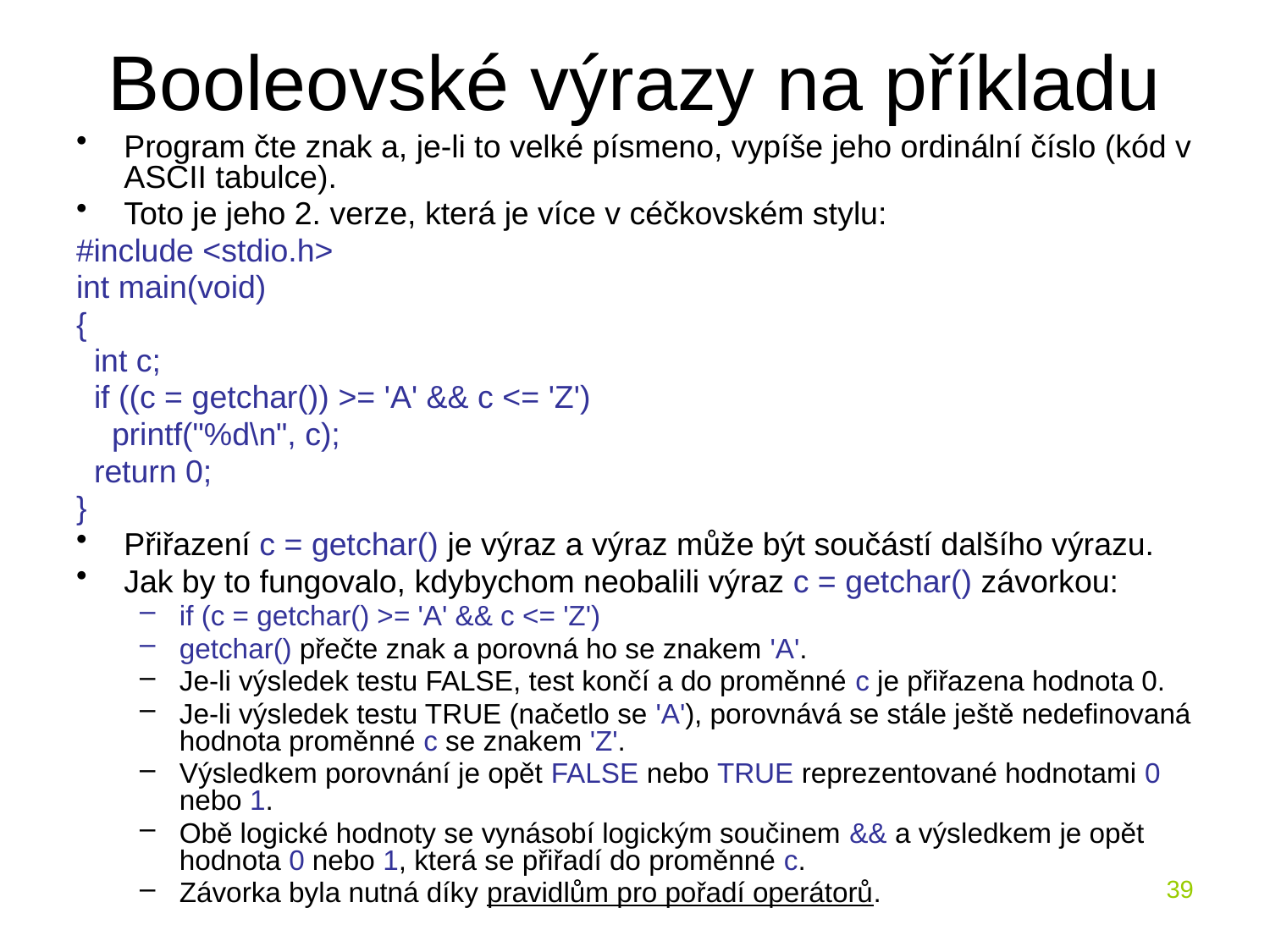

# Booleovské výrazy na příkladu
Program čte znak a, je-li to velké písmeno, vypíše jeho ordinální číslo (kód v ASCII tabulce).
Toto je jeho 2. verze, která je více v céčkovském stylu:
#include <stdio.h>
int main(void)
{
  int c;
  if ((c = getchar()) >= 'A' && c <= 'Z')
    printf("%d\n", c);
  return 0;
}
Přiřazení c = getchar() je výraz a výraz může být součástí dalšího výrazu.
Jak by to fungovalo, kdybychom neobalili výraz c = getchar() závorkou:
if (c = getchar() >= 'A' && c <= 'Z')
getchar() přečte znak a porovná ho se znakem 'A'.
Je-li výsledek testu FALSE, test končí a do proměnné c je přiřazena hodnota 0.
Je-li výsledek testu TRUE (načetlo se 'A'), porovnává se stále ještě nedefinovaná hodnota proměnné c se znakem 'Z'.
Výsledkem porovnání je opět FALSE nebo TRUE reprezentované hodnotami 0 nebo 1.
Obě logické hodnoty se vynásobí logickým součinem && a výsledkem je opět hodnota 0 nebo 1, která se přiřadí do proměnné c.
Závorka byla nutná díky pravidlům pro pořadí operátorů.
39